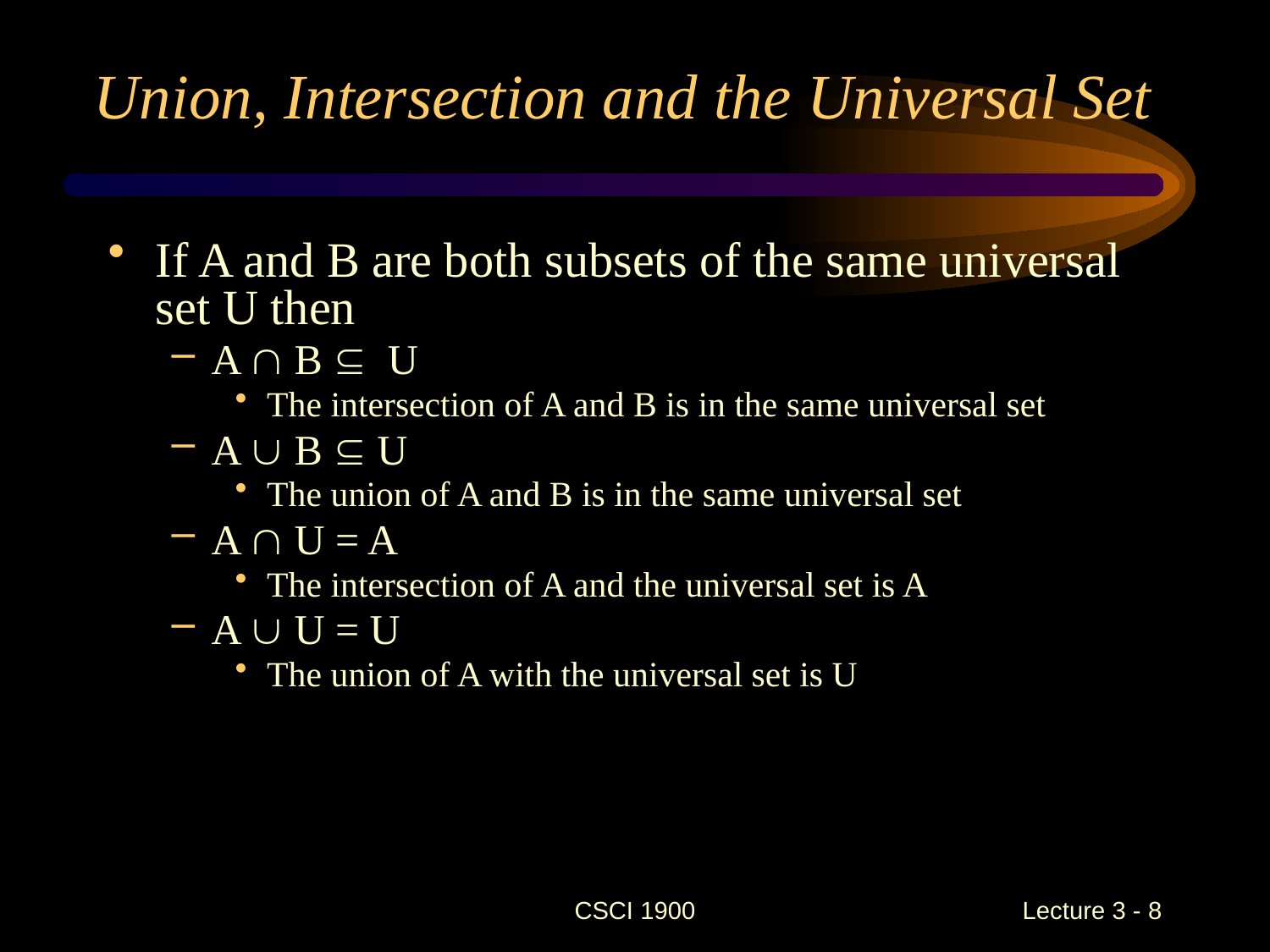

# Union, Intersection and the Universal Set
If A and B are both subsets of the same universal set U then
A ∩ B ⊆  U
The intersection of A and B is in the same universal set
A ∪ B ⊆ U
The union of A and B is in the same universal set
A ∩ U = A
The intersection of A and the universal set is A
A ∪ U = U
The union of A with the universal set is U

CSCI 1900
 Lecture 3 - 8